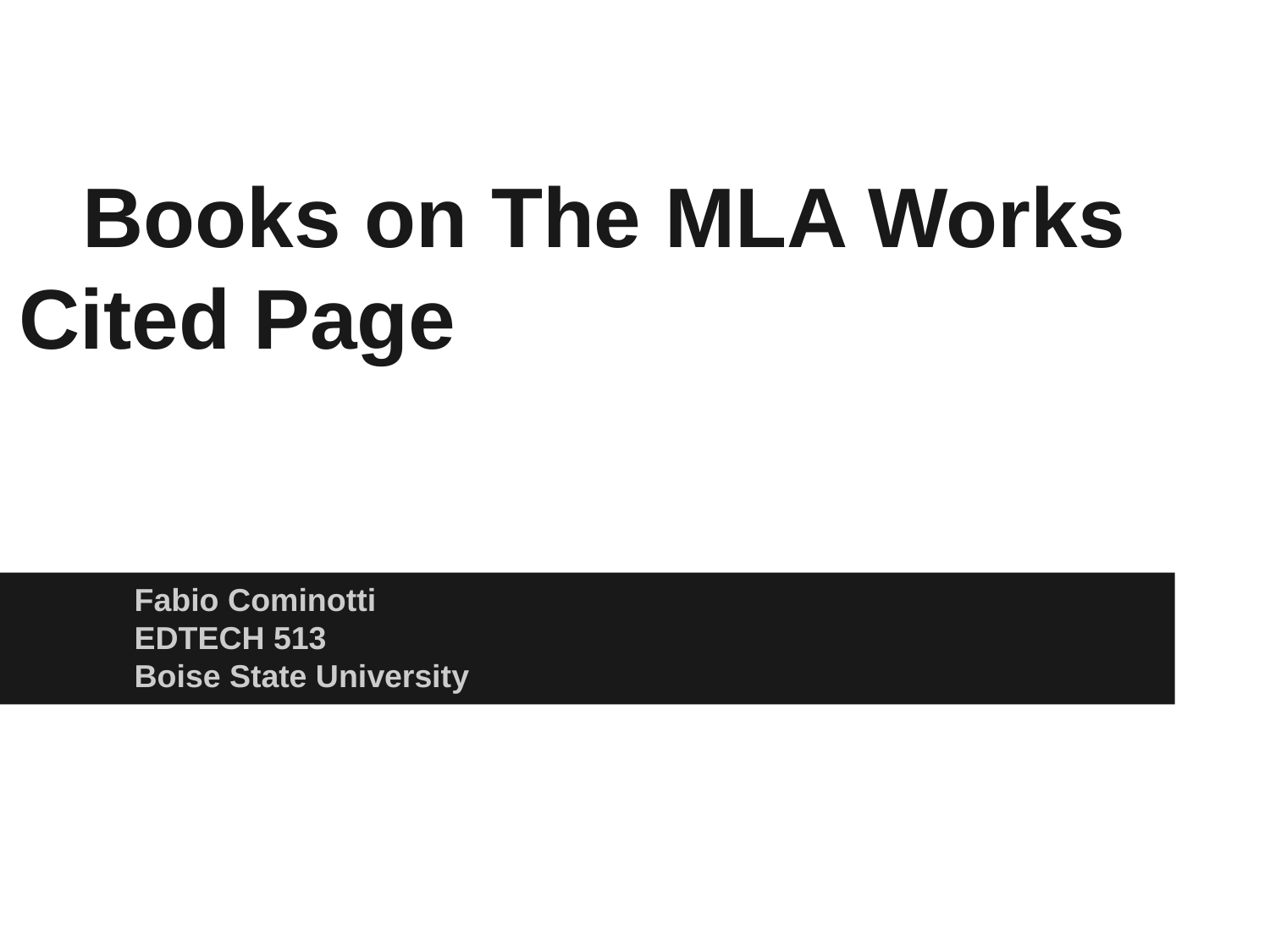

# Books on The MLA Works Cited Page
Fabio Cominotti
EDTECH 513
Boise State University